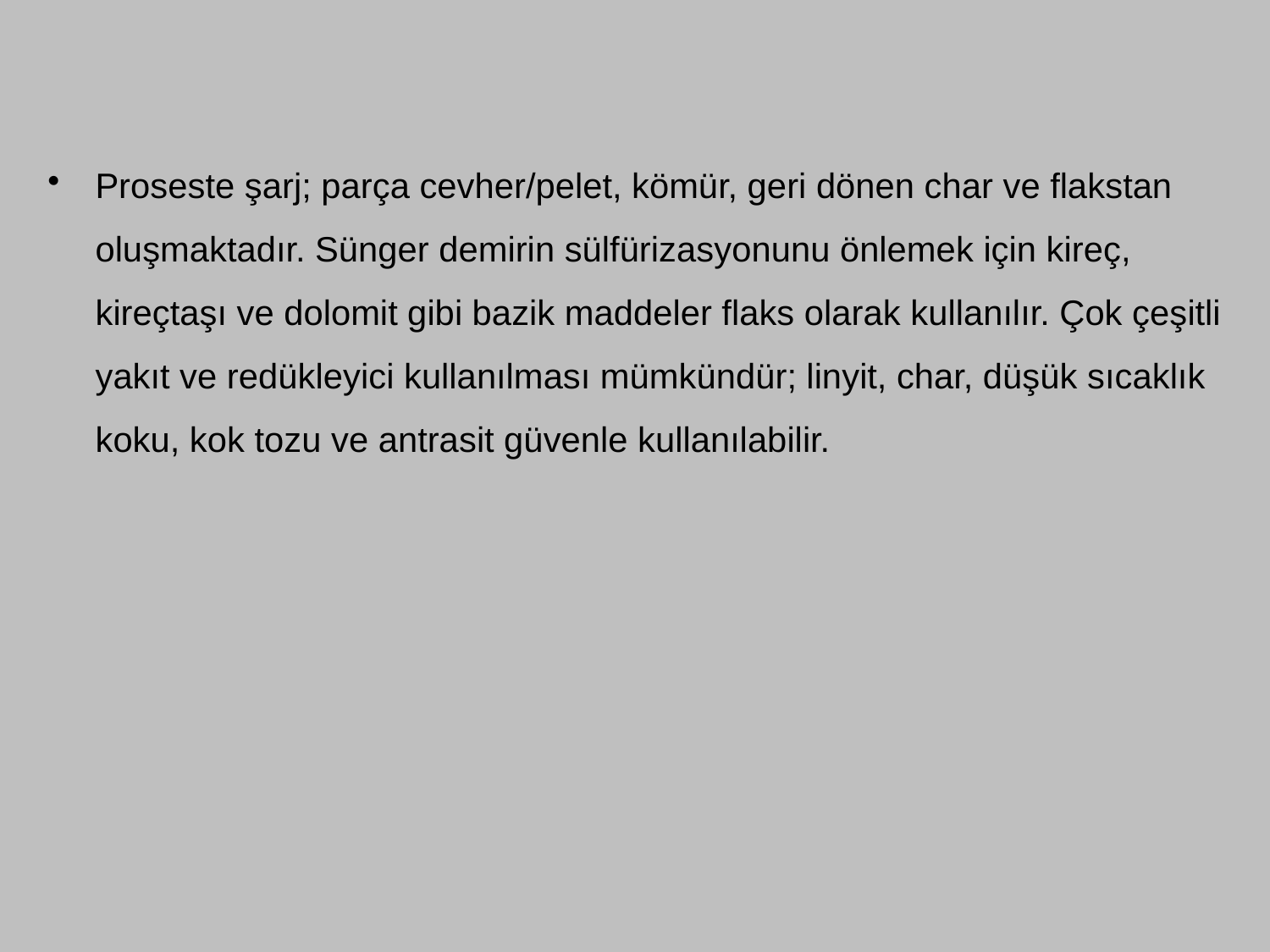

Proseste şarj; parça cevher/pelet, kömür, geri dönen char ve flakstan oluşmaktadır. Sünger demirin sülfürizasyonunu önlemek için kireç, kireçtaşı ve dolomit gibi bazik maddeler flaks olarak kullanılır. Çok çeşitli yakıt ve redükleyici kullanılması mümkündür; linyit, char, düşük sıcaklık koku, kok tozu ve antrasit güvenle kullanılabilir.